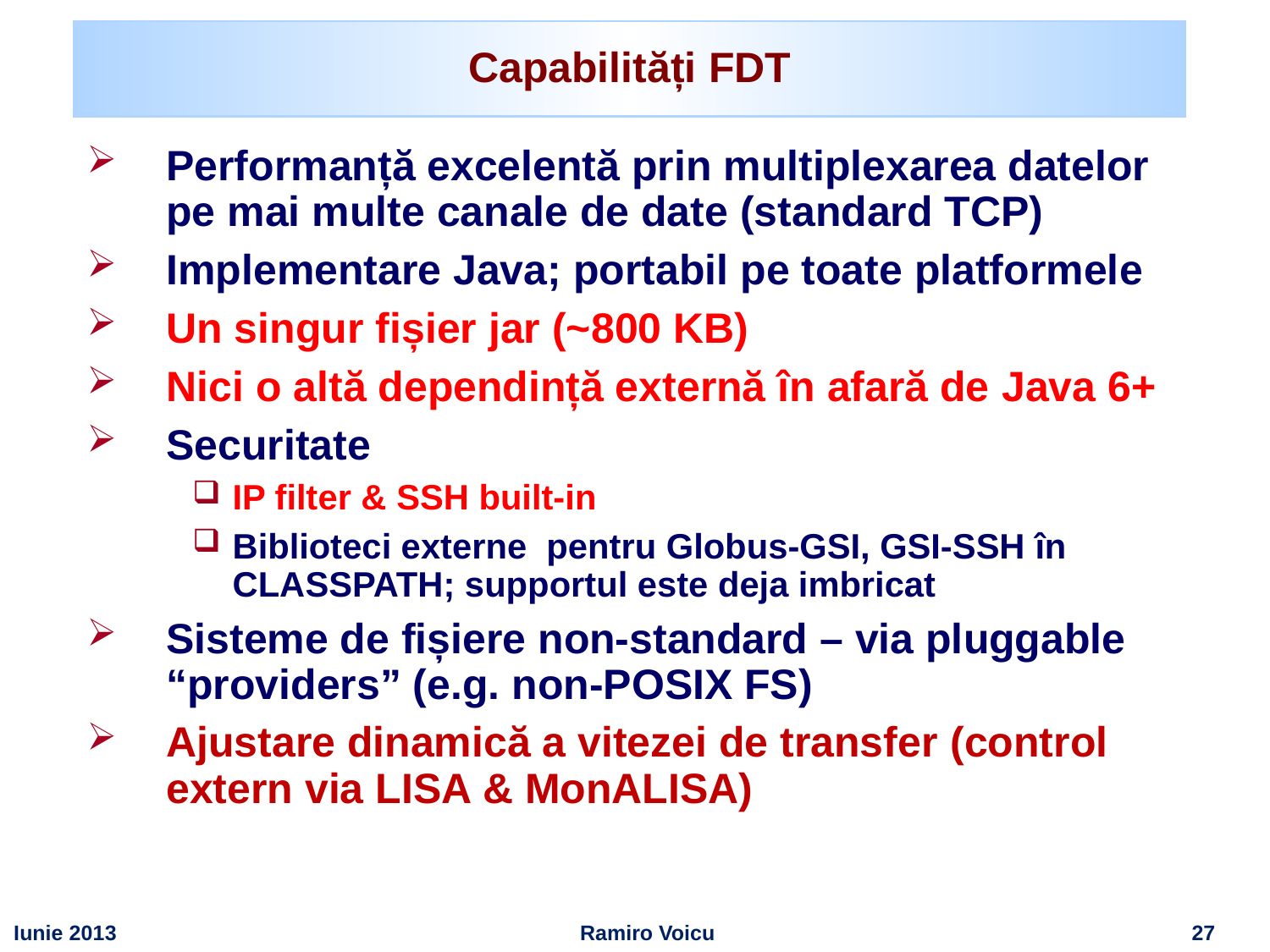

# Capabilități FDT
Performanță excelentă prin multiplexarea datelor pe mai multe canale de date (standard TCP)
Implementare Java; portabil pe toate platformele
Un singur fișier jar (~800 KB)
Nici o altă dependință externă în afară de Java 6+
Securitate
IP filter & SSH built-in
Biblioteci externe  pentru Globus-GSI, GSI-SSH în CLASSPATH; supportul este deja imbricat
Sisteme de fișiere non-standard – via pluggable “providers” (e.g. non-POSIX FS)
Ajustare dinamică a vitezei de transfer (control extern via LISA & MonALISA)